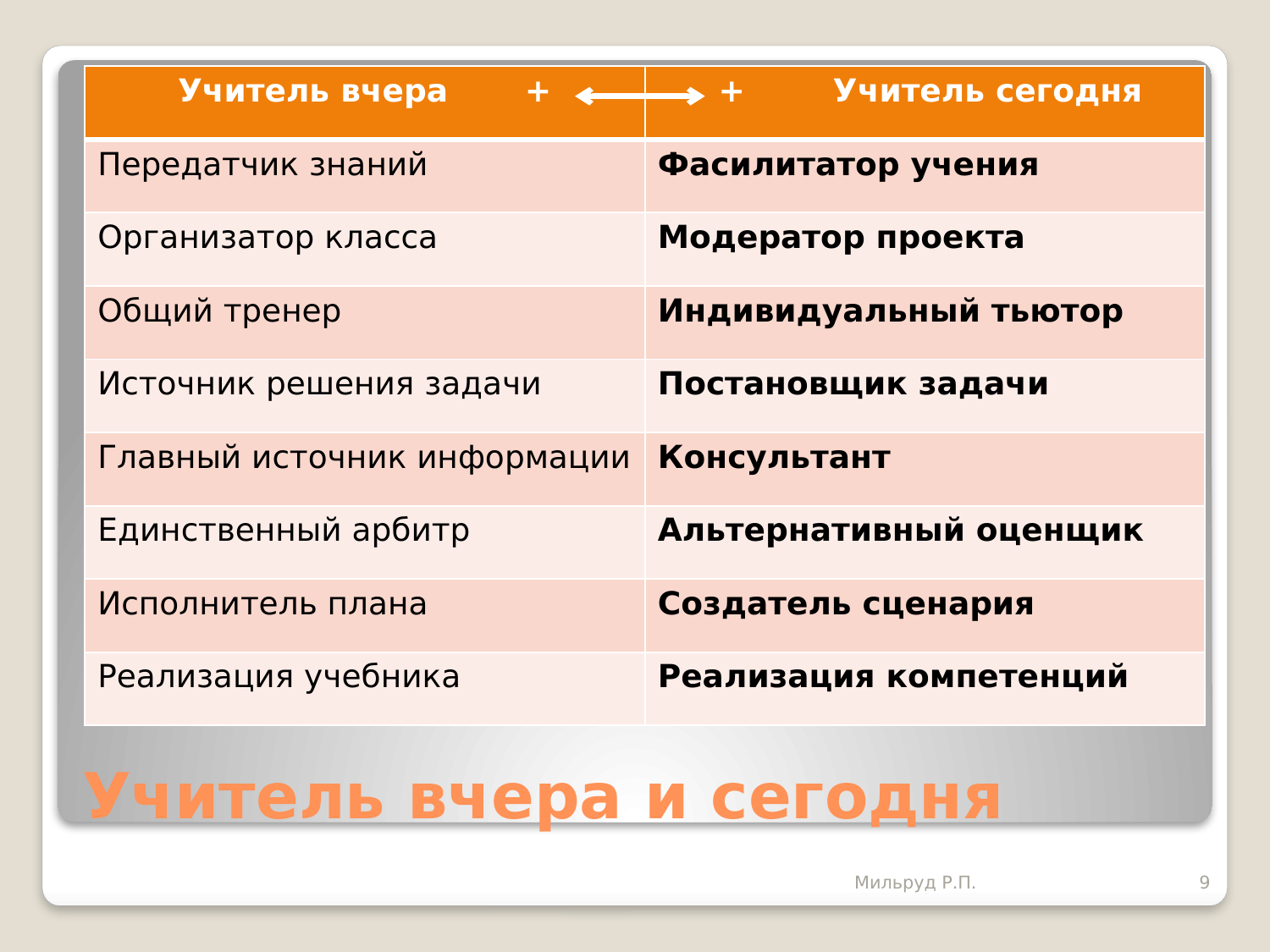

| Учитель вчера + | + Учитель сегодня |
| --- | --- |
| Передатчик знаний | Фасилитатор учения |
| Организатор класса | Модератор проекта |
| Общий тренер | Индивидуальный тьютор |
| Источник решения задачи | Постановщик задачи |
| Главный источник информации | Консультант |
| Единственный арбитр | Альтернативный оценщик |
| Исполнитель плана | Создатель сценария |
| Реализация учебника | Реализация компетенций |
# Учитель вчера и сегодня
Мильруд Р.П.
9